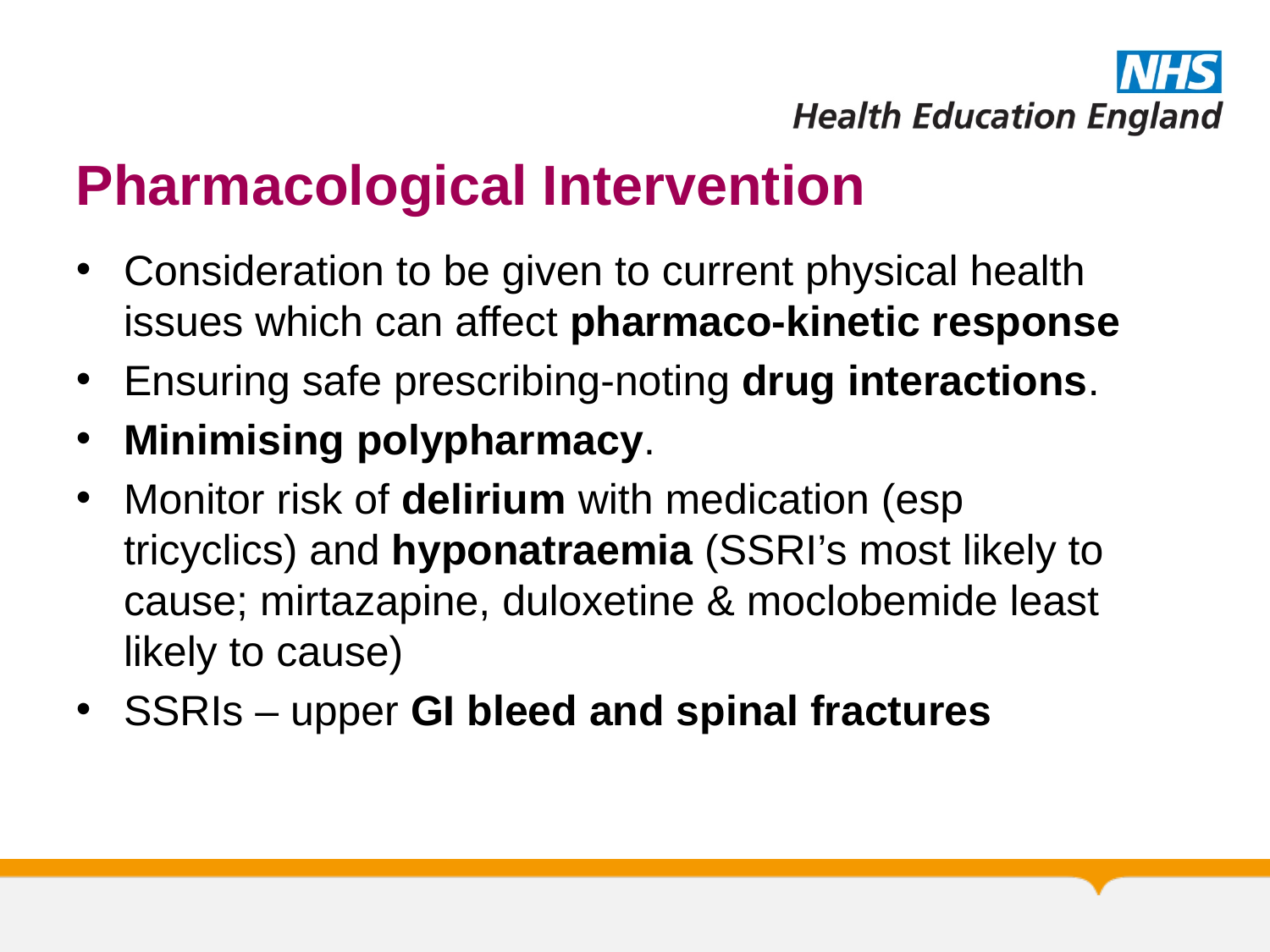

# Pharmacological Intervention
Consideration to be given to current physical health issues which can affect pharmaco-kinetic response
Ensuring safe prescribing-noting drug interactions.
Minimising polypharmacy.
Monitor risk of delirium with medication (esp tricyclics) and hyponatraemia (SSRI’s most likely to cause; mirtazapine, duloxetine & moclobemide least likely to cause)
SSRIs – upper GI bleed and spinal fractures